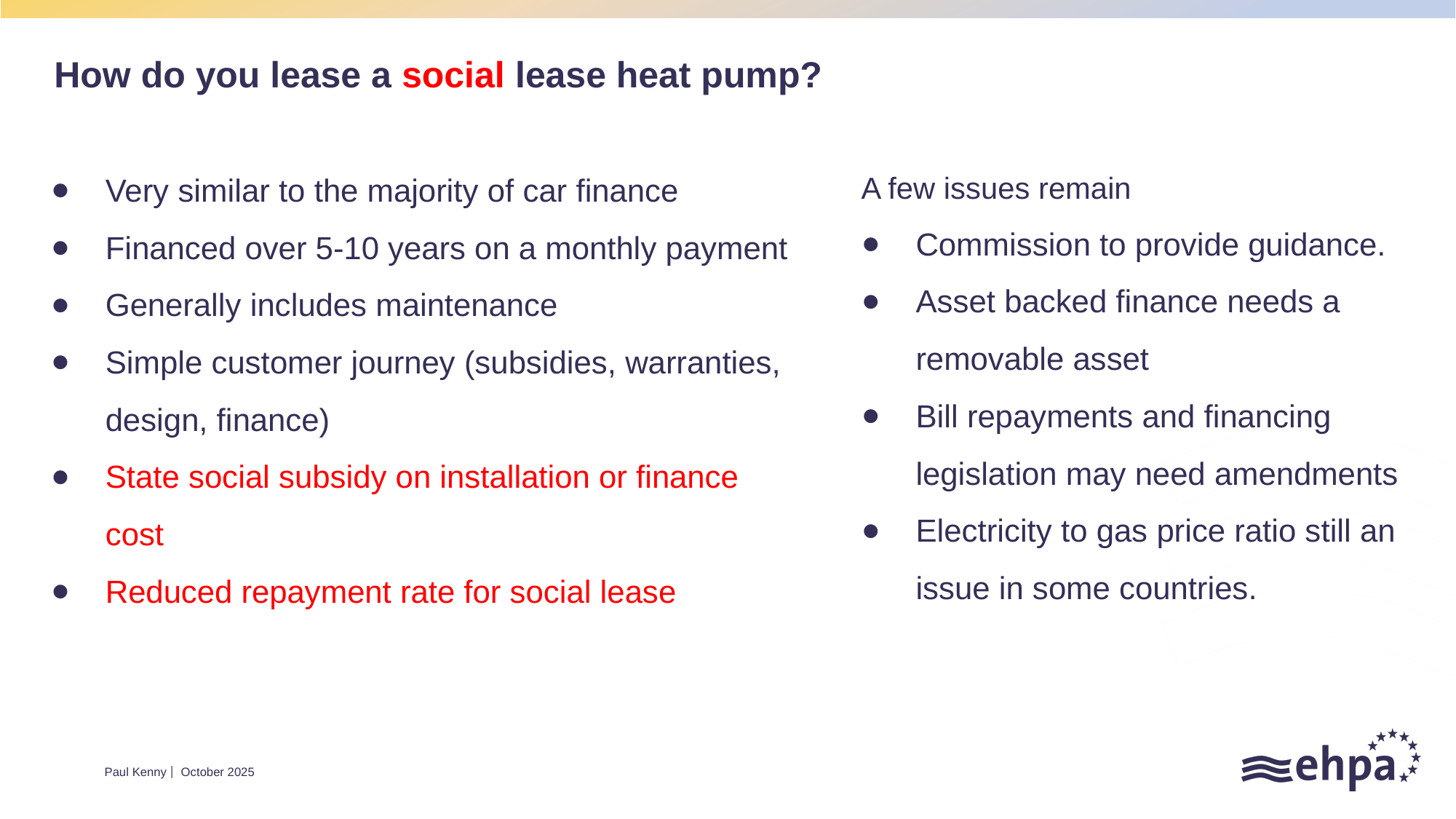

# How do you lease a social lease heat pump?

A few issues remain
Commission to provide guidance.
Asset backed finance needs a removable asset
Bill repayments and financing legislation may need amendments
Electricity to gas price ratio still an issue in some countries.

Very similar to the majority of car finance
Financed over 5-10 years on a monthly payment
Generally includes maintenance
Simple customer journey (subsidies, warranties, design, finance)
State social subsidy on installation or finance cost
Reduced repayment rate for social lease

Paul Kenny ⎸ October 2025